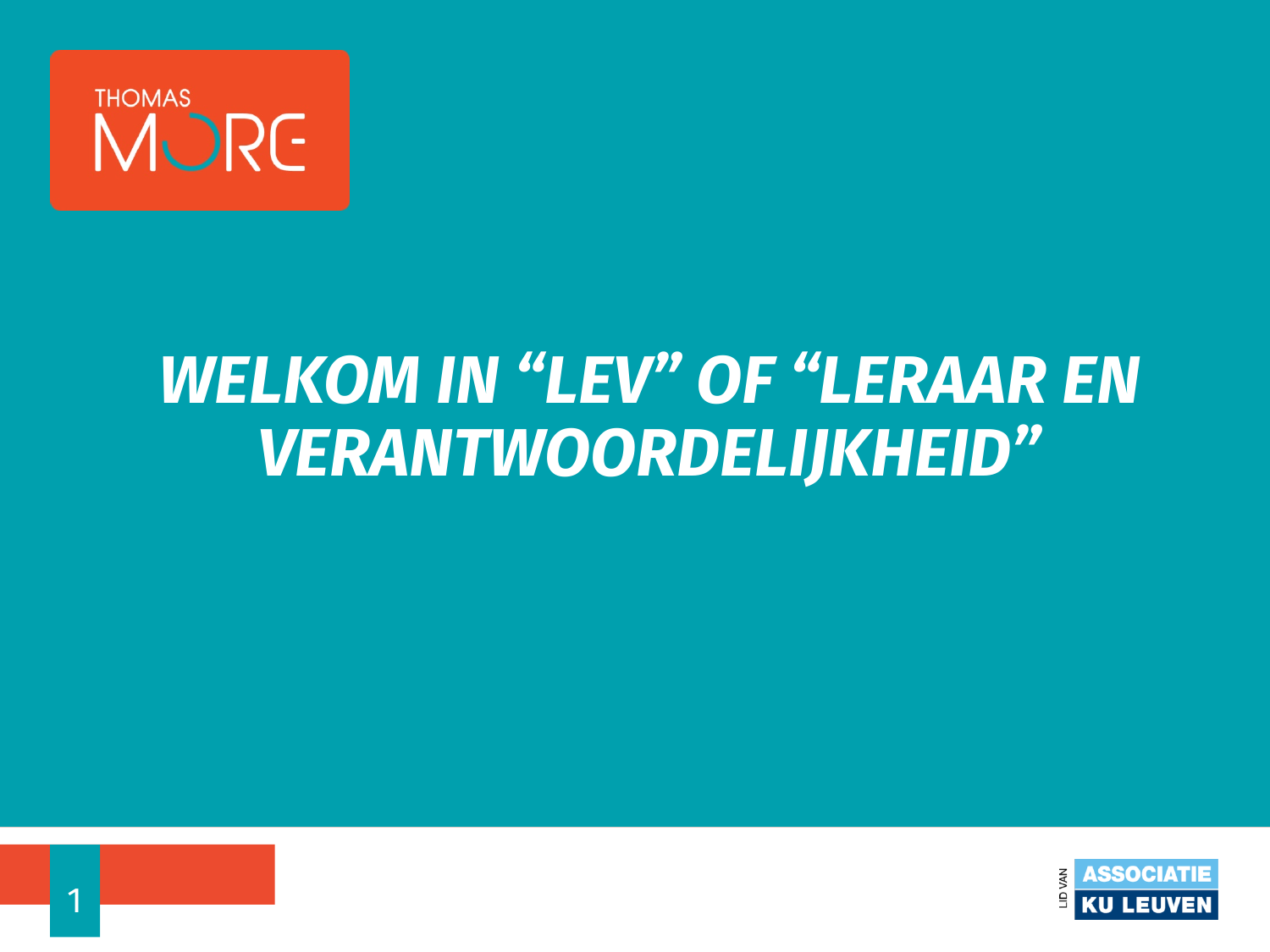

# Welkom in “LEV” of “Leraar en verantwoordelijkheid”
1